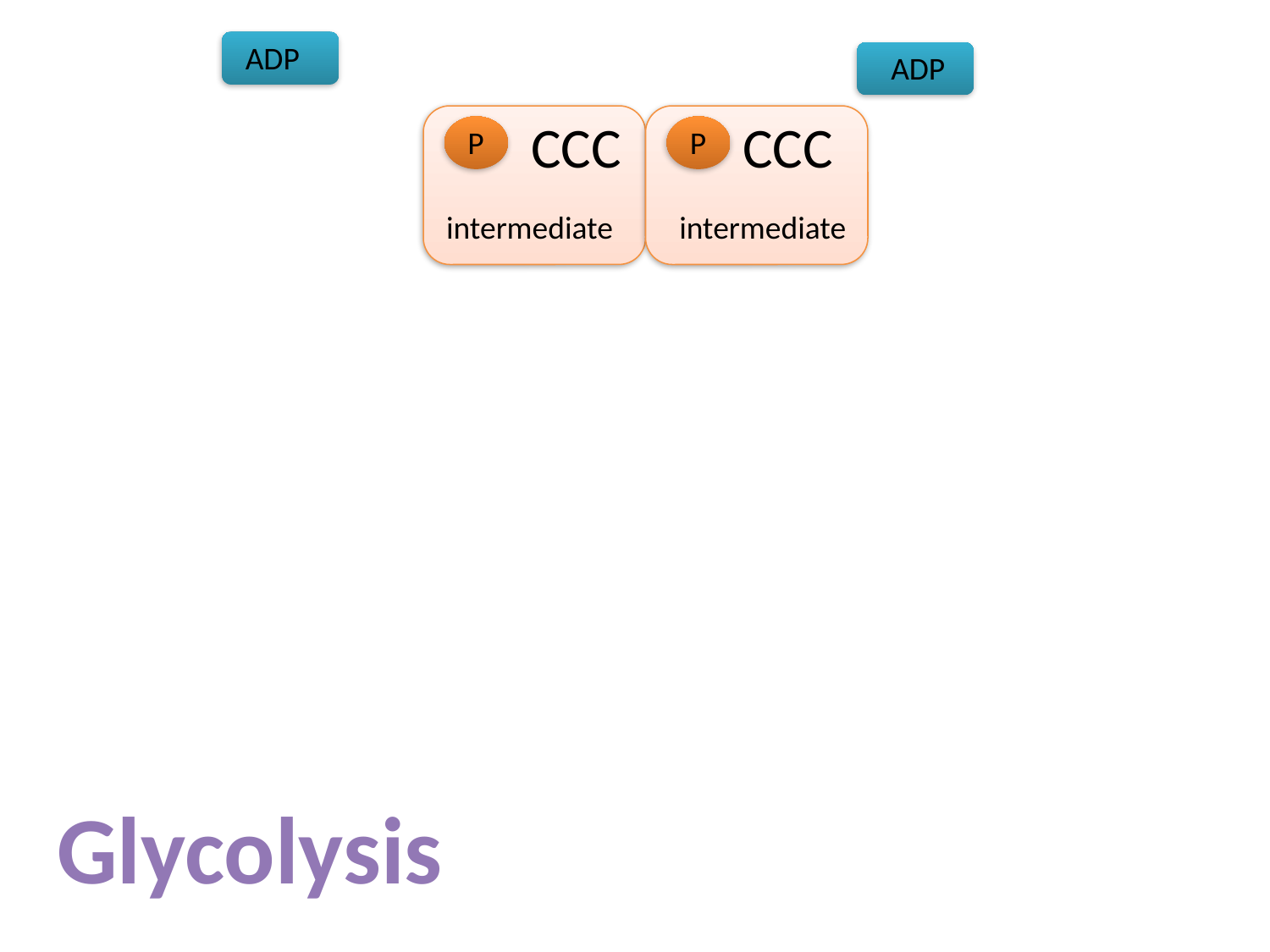

ADP

ADP

P
CCC
intermediate

P
CCC
intermediate
Glycolysis